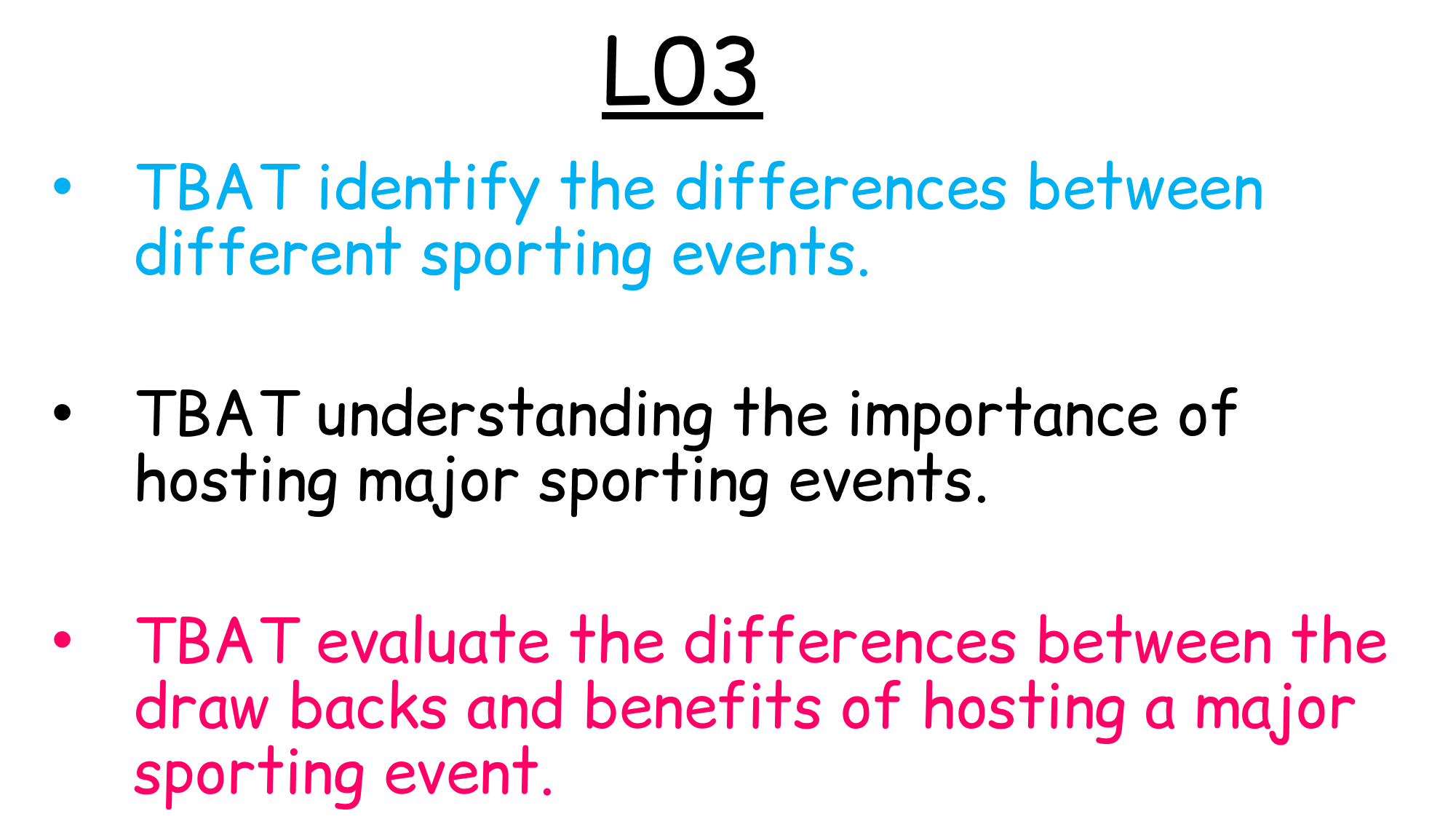

# L03
TBAT identify the differences between different sporting events.

TBAT understanding the importance of hosting major sporting events.

TBAT evaluate the differences between the draw backs and benefits of hosting a major sporting event.